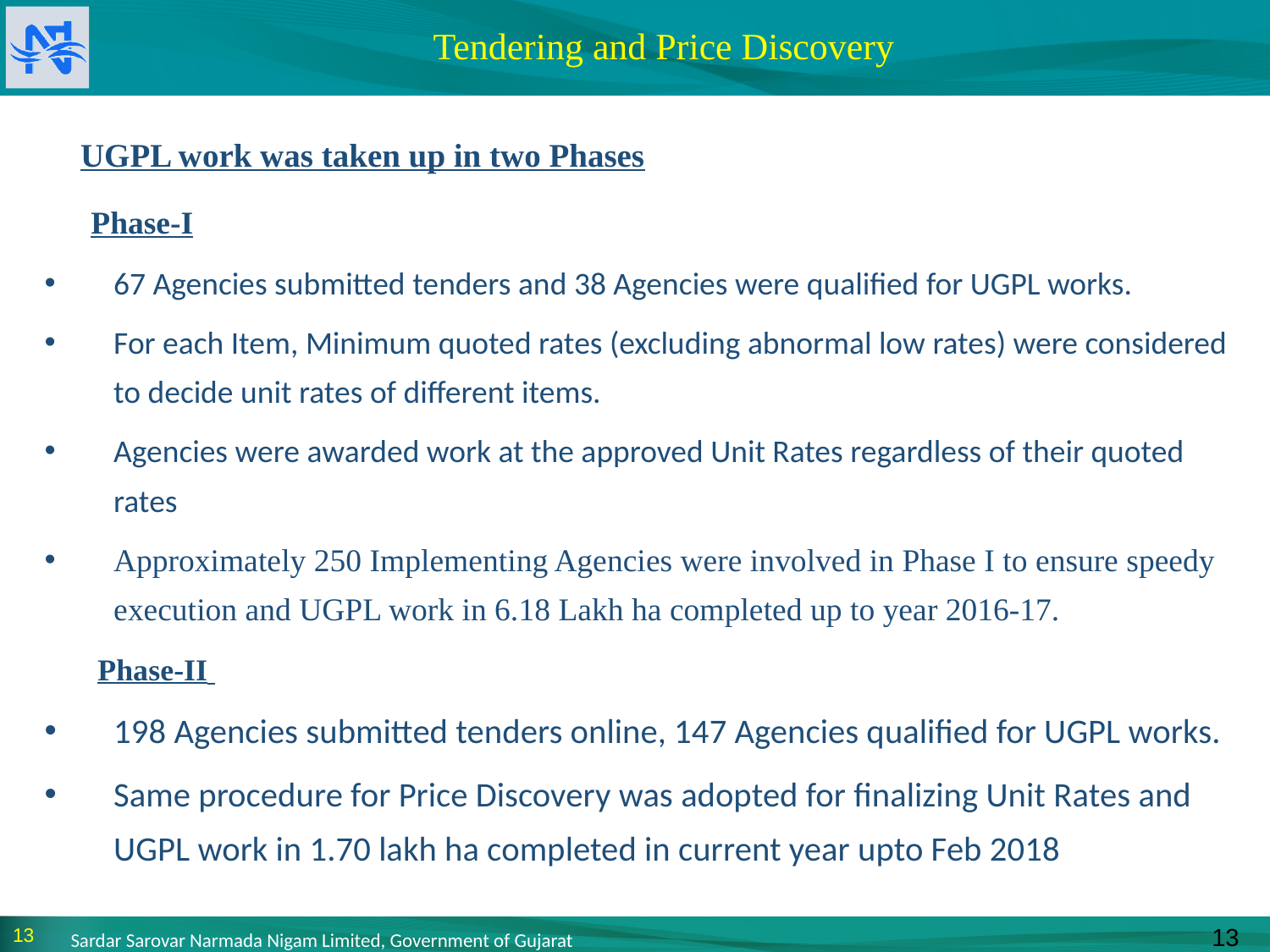

# Tendering and Price Discovery
     UGPL work was taken up in two Phases
     Phase-I
67 Agencies submitted tenders and 38 Agencies were qualified for UGPL works.
For each Item, Minimum quoted rates (excluding abnormal low rates) were considered to decide unit rates of different items.
Agencies were awarded work at the approved Unit Rates regardless of their quoted rates
Approximately 250 Implementing Agencies were involved in Phase I to ensure speedy execution and UGPL work in 6.18 Lakh ha completed up to year 2016-17.
       Phase-II
198 Agencies submitted tenders online, 147 Agencies qualified for UGPL works.
Same procedure for Price Discovery was adopted for finalizing Unit Rates and UGPL work in 1.70 lakh ha completed in current year upto Feb 2018
13
13